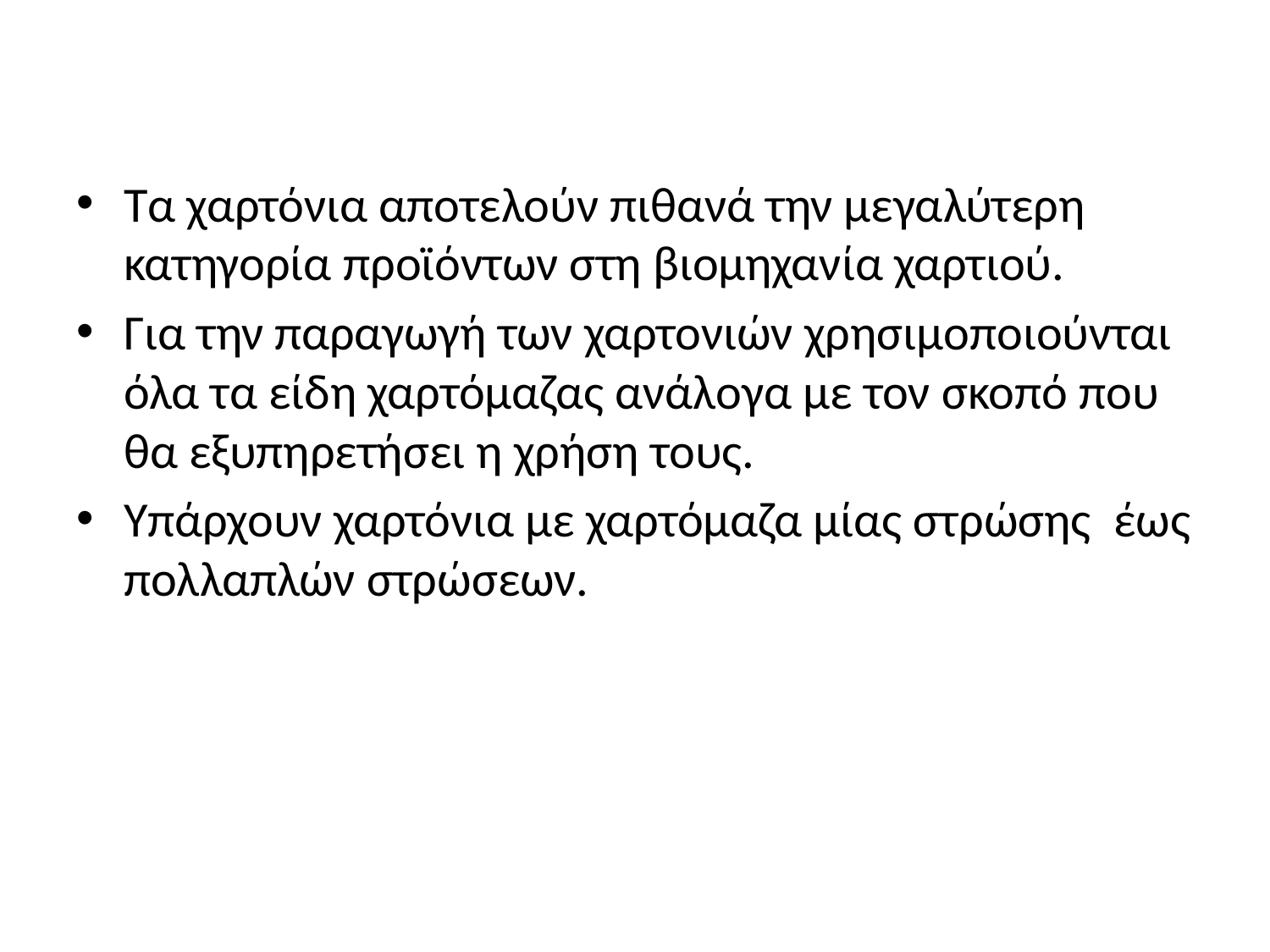

#
Τα χαρτόνια αποτελούν πιθανά την μεγαλύτερη κατηγορία προϊόντων στη βιομηχανία χαρτιού.
Για την παραγωγή των χαρτονιών χρησιμοποιούνται όλα τα είδη χαρτόμαζας ανάλογα με τον σκοπό που θα εξυπηρετήσει η χρήση τους.
Υπάρχουν χαρτόνια με χαρτόμαζα μίας στρώσης  έως πολλαπλών στρώσεων.